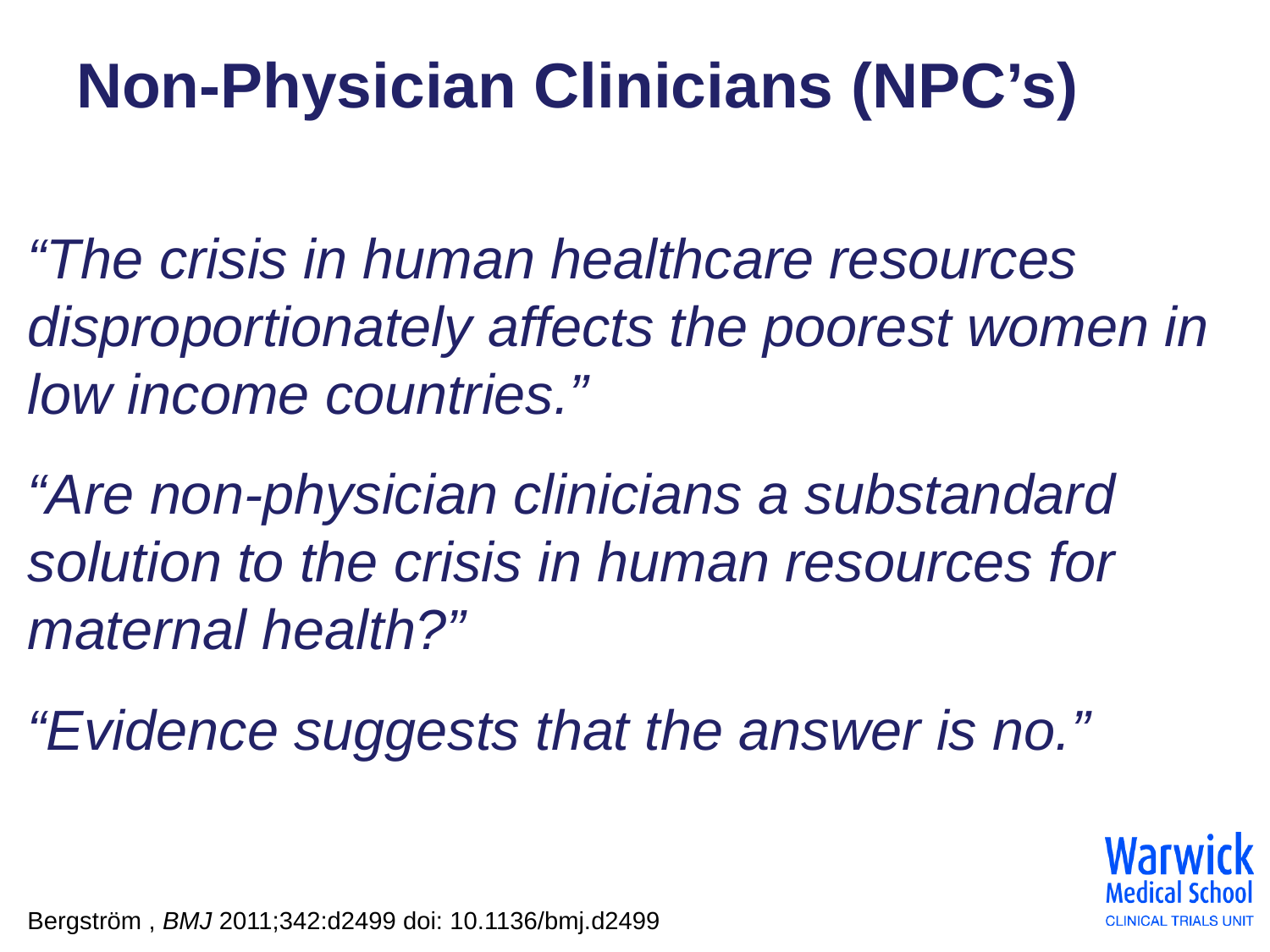

# Non-Physician Clinicians (NPC’s)
“The crisis in human healthcare resources disproportionately affects the poorest women in low income countries.”
“Are non-physician clinicians a substandard solution to the crisis in human resources for maternal health?”
“Evidence suggests that the answer is no.”
Bergström , BMJ 2011;342:d2499 doi: 10.1136/bmj.d2499